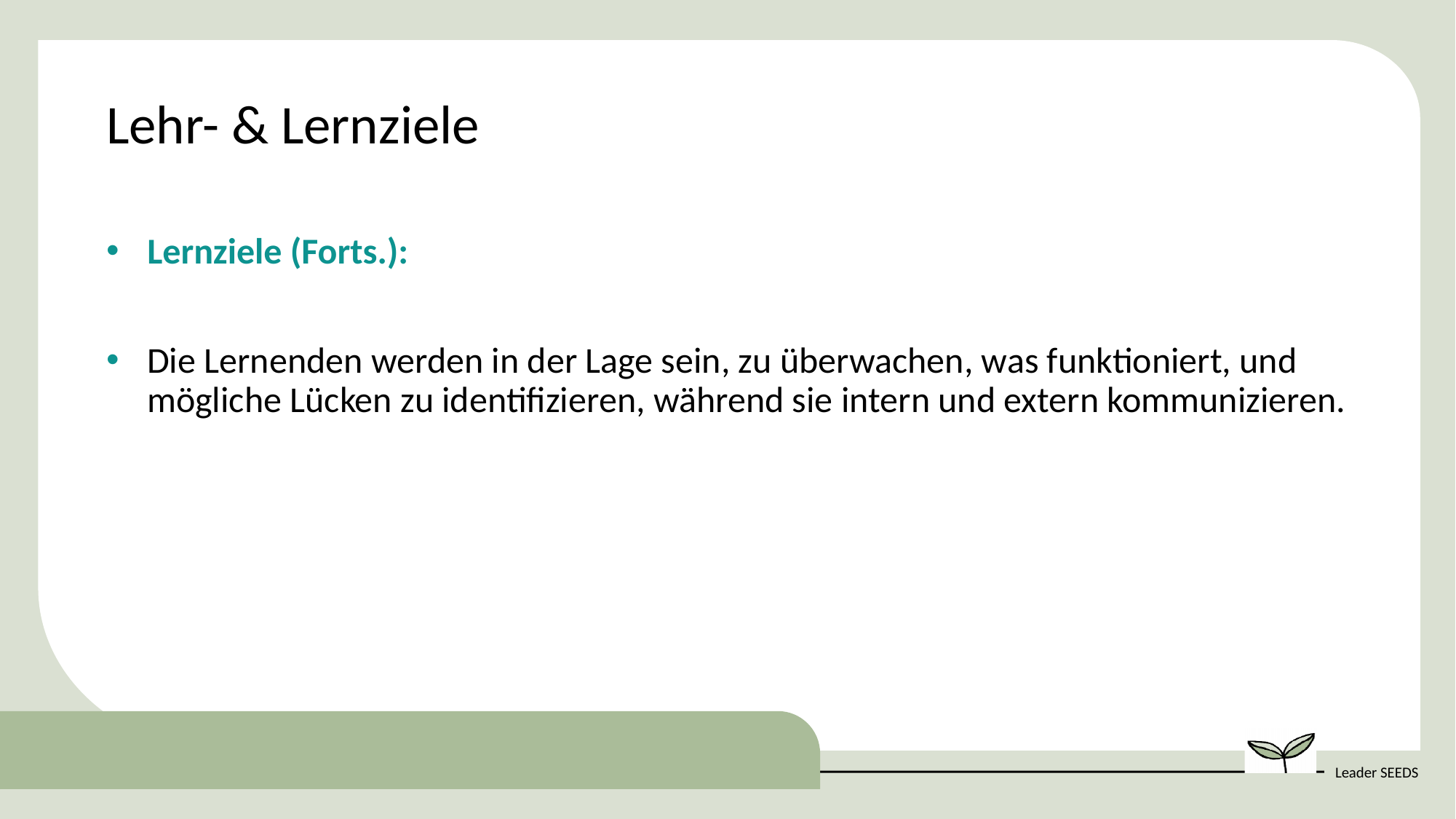

Lehr- & Lernziele
Lernziele (Forts.):

Die Lernenden werden in der Lage sein, zu überwachen, was funktioniert, und mögliche Lücken zu identifizieren, während sie intern und extern kommunizieren.